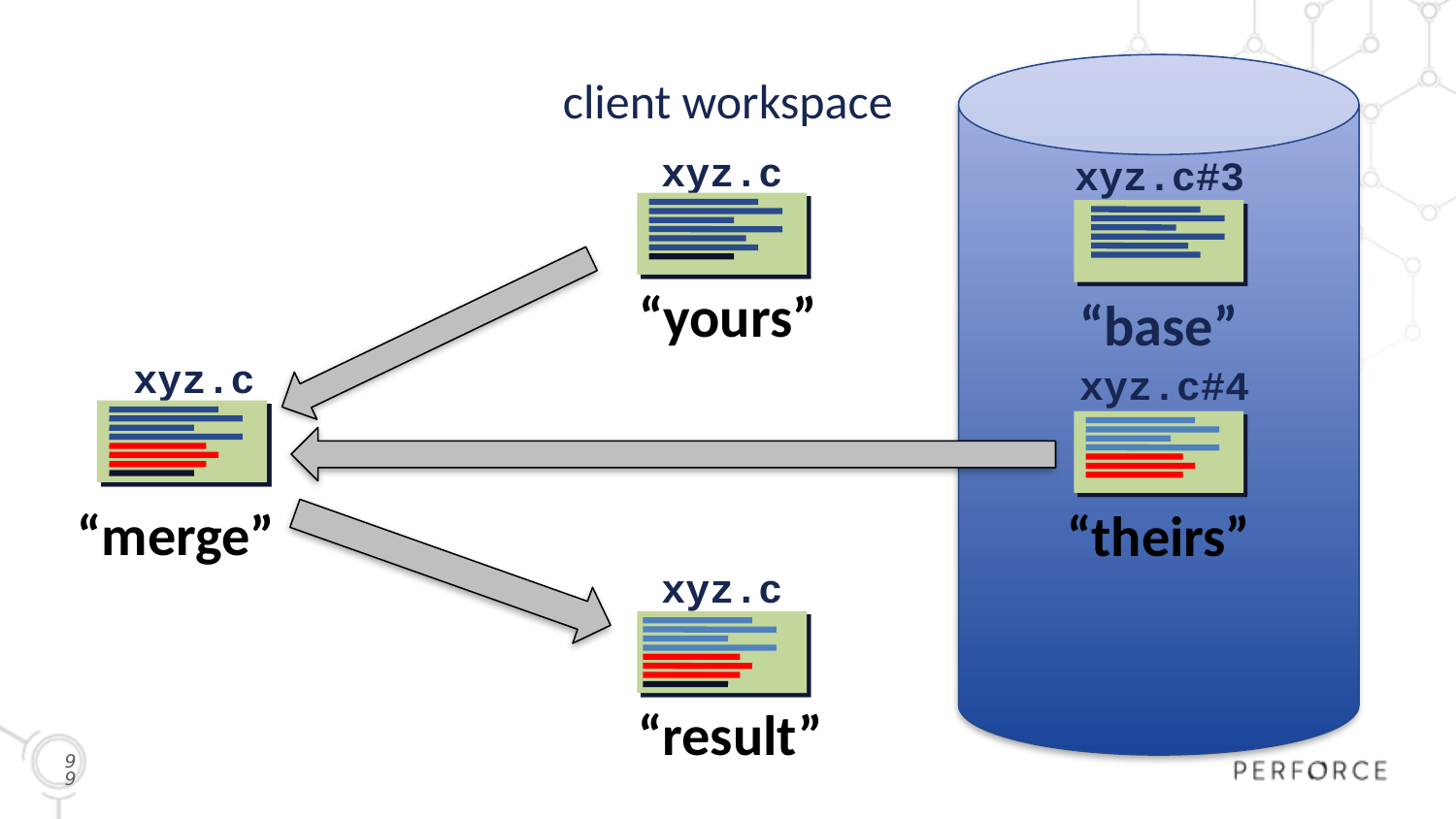

xyz.c#3

“base”
editor

depot
client workspace
xyz.c

“yours”

xyz.c

“merge”

xyz.c#4

“theirs”

xyz.c

“result”